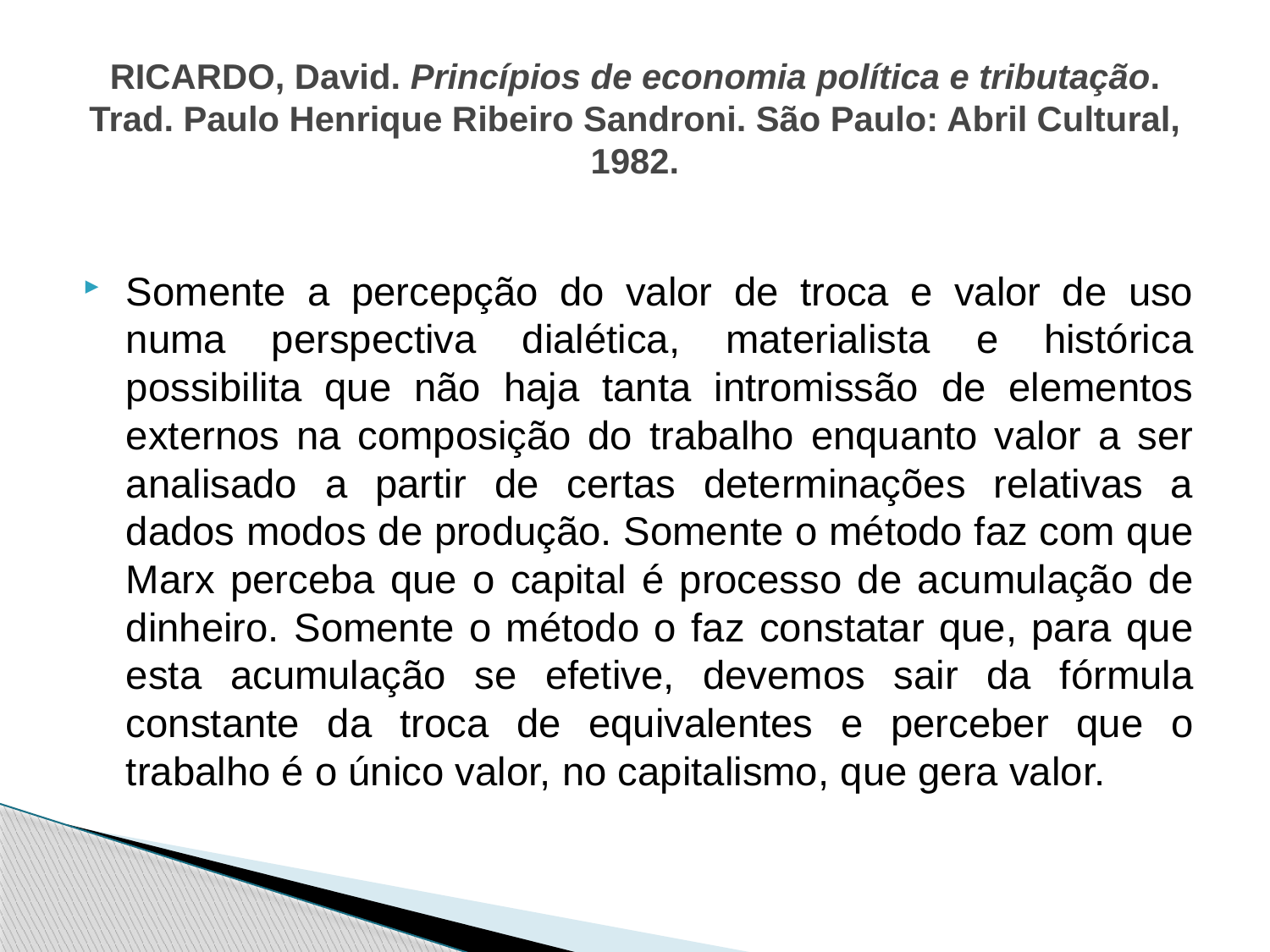

# RICARDO, David. Princípios de economia política e tributação. Trad. Paulo Henrique Ribeiro Sandroni. São Paulo: Abril Cultural, 1982.

Somente a percepção do valor de troca e valor de uso numa perspectiva dialética, materialista e histórica possibilita que não haja tanta intromissão de elementos externos na composição do trabalho enquanto valor a ser analisado a partir de certas determinações relativas a dados modos de produção. Somente o método faz com que Marx perceba que o capital é processo de acumulação de dinheiro. Somente o método o faz constatar que, para que esta acumulação se efetive, devemos sair da fórmula constante da troca de equivalentes e perceber que o trabalho é o único valor, no capitalismo, que gera valor.